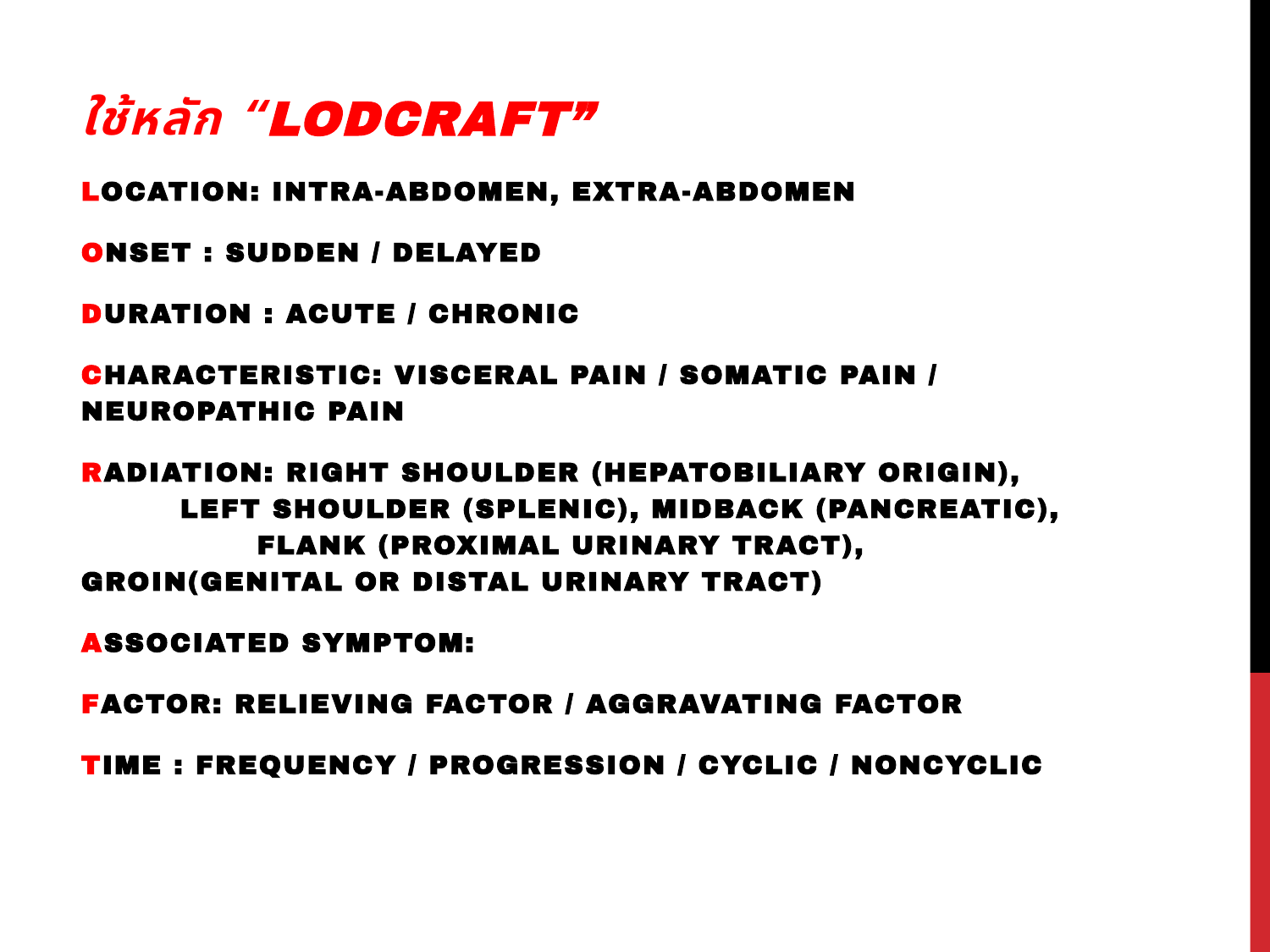

ใช้หลัก “LODCRAFT”
Location: intra-abdomen, extra-abdomen
Onset : sudden / delayed
Duration : acute / chronic
Characteristic: visceral pain / somatic pain / neuropathic pain
Radiation: Right shoulder (hepatobiliary origin),                    left shoulder (splenic), midback (pancreatic),                       flank (proximal urinary tract), groin(genital or distal urinary tract)
Associated symptom:
Factor: relieving factor / aggravating factor
Time : frequency / progression / cyclic / noncyclic